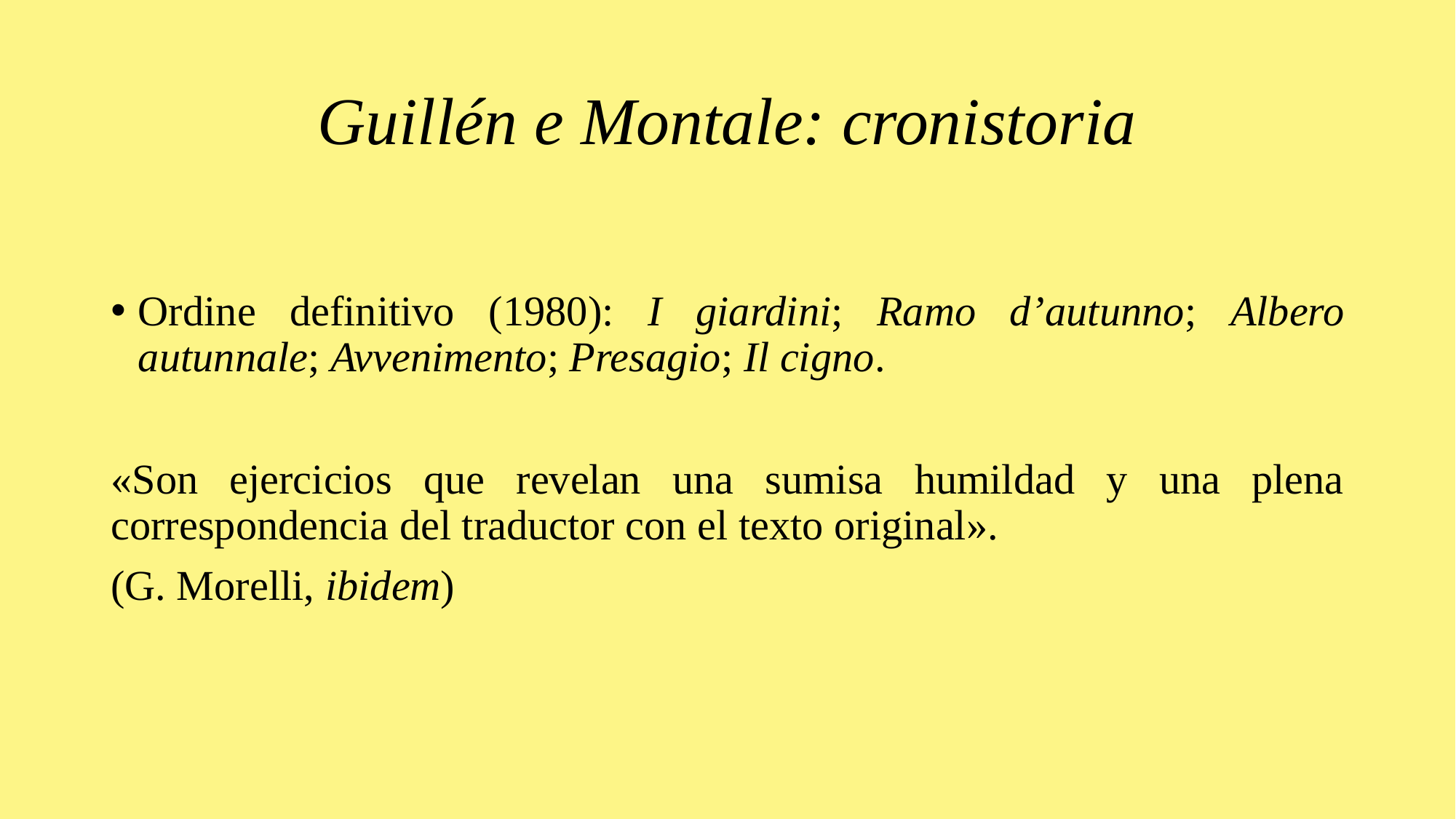

# Guillén e Montale: cronistoria

Ordine definitivo (1980): I giardini; Ramo d’autunno; Albero autunnale; Avvenimento; Presagio; Il cigno.

«Son ejercicios que revelan una sumisa humildad y una plena correspondencia del traductor con el texto original».
(G. Morelli, ibidem)